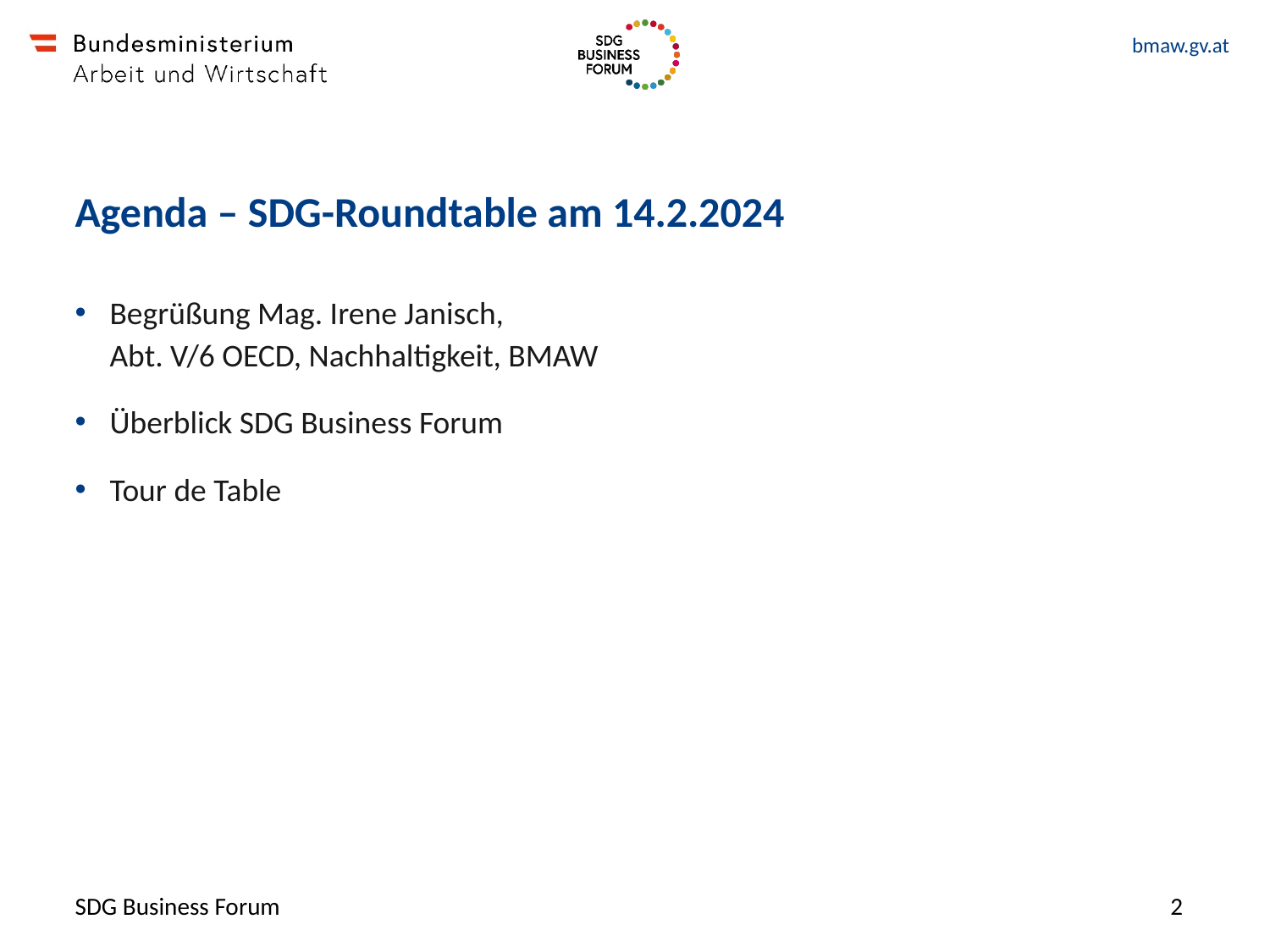

# Agenda – SDG-Roundtable am 14.2.2024
Begrüßung Mag. Irene Janisch,
Abt. V/6 OECD, Nachhaltigkeit, BMAW
Überblick SDG Business Forum
Tour de Table

SDG Business Forum
2